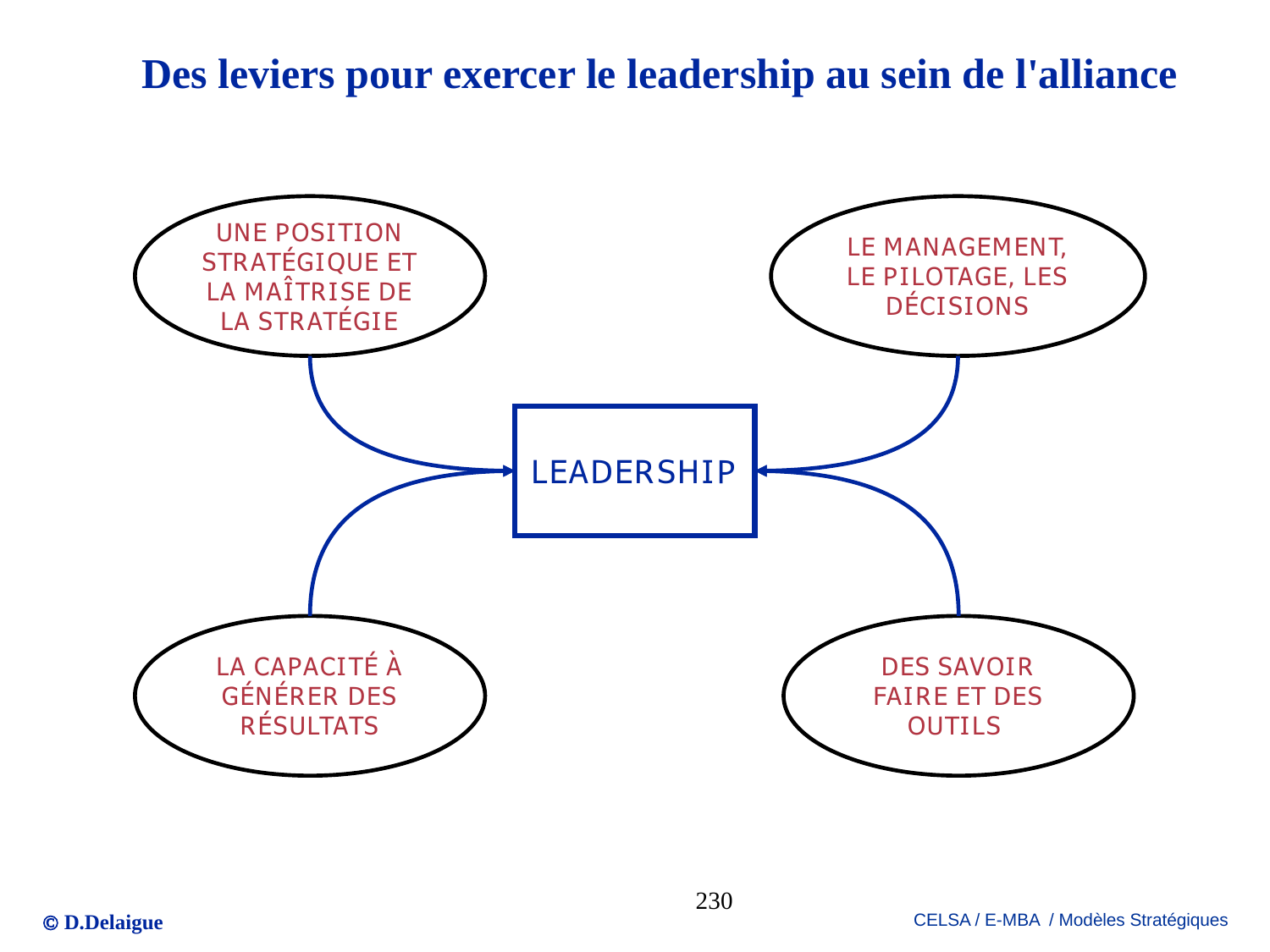

# Des leviers pour exercer le leadership au sein de l'alliance
UNE POSITION STRATÉGIQUE ET LA MAÎTRISE DE LA STRATÉGIE
LE MANAGEMENT, LE PILOTAGE, LES DÉCISIONS
LEADERSHIP
LA CAPACITÉ À GÉNÉRER DES RÉSULTATS
DES SAVOIR FAIRE ET DES OUTILS
230